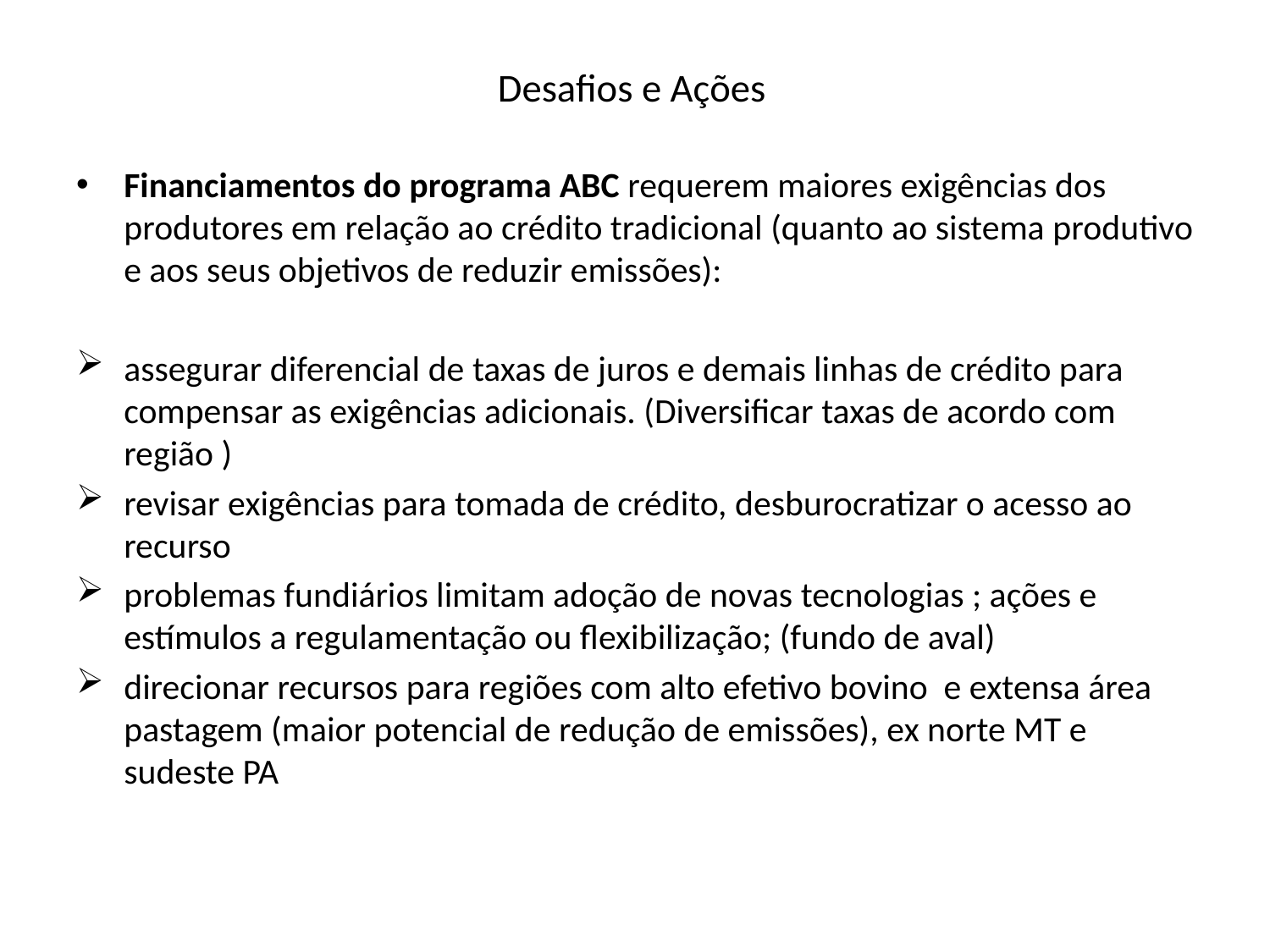

# Desafios e Ações
Financiamentos do programa ABC requerem maiores exigências dos produtores em relação ao crédito tradicional (quanto ao sistema produtivo e aos seus objetivos de reduzir emissões):

assegurar diferencial de taxas de juros e demais linhas de crédito para compensar as exigências adicionais. (Diversificar taxas de acordo com região )
revisar exigências para tomada de crédito, desburocratizar o acesso ao recurso
problemas fundiários limitam adoção de novas tecnologias ; ações e estímulos a regulamentação ou flexibilização; (fundo de aval)
direcionar recursos para regiões com alto efetivo bovino  e extensa área pastagem (maior potencial de redução de emissões), ex norte MT e sudeste PA